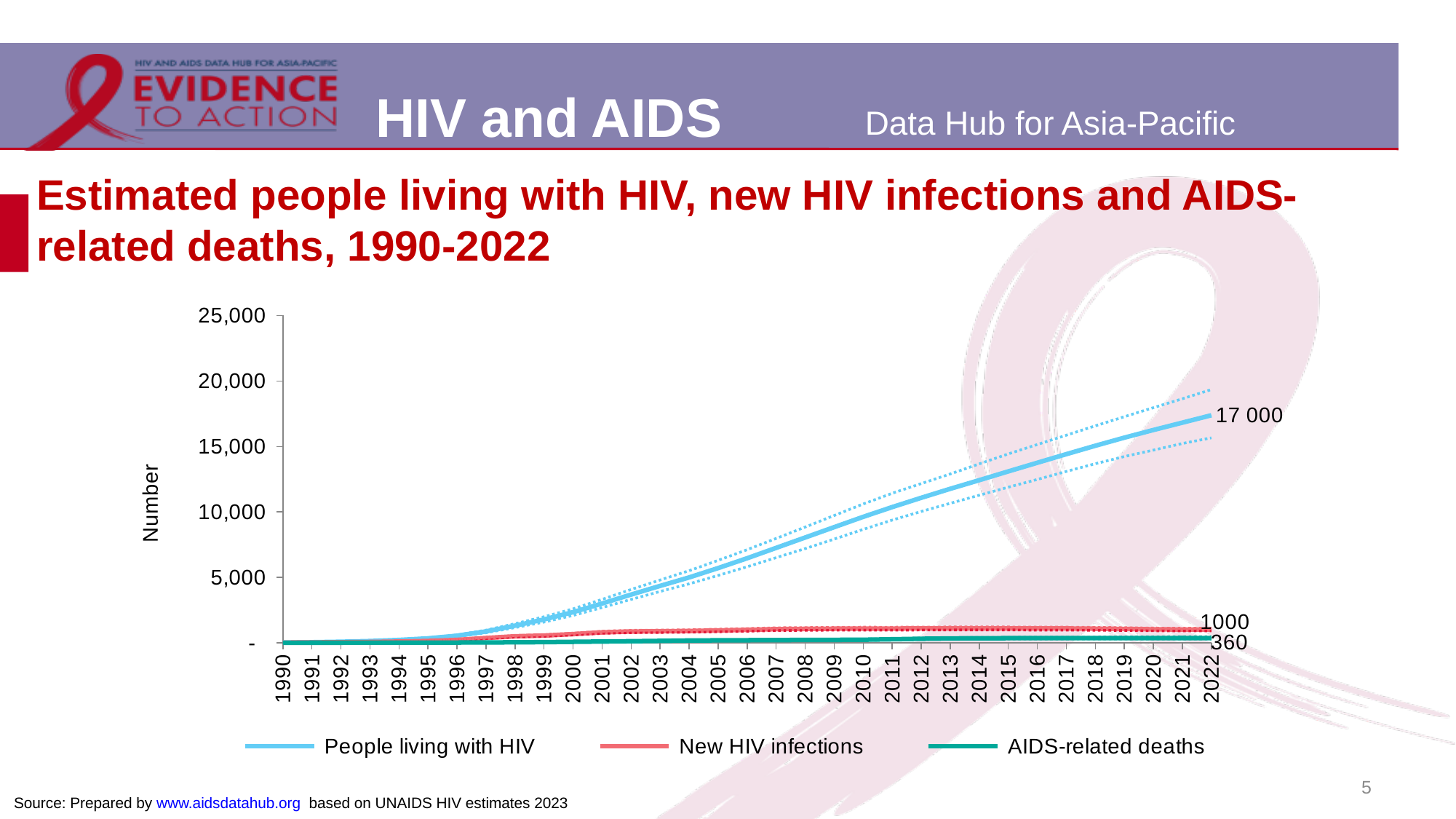

# Estimated people living with HIV, new HIV infections and AIDS-related deaths, 1990-2022

### Chart

| Category |  People living with HIV  |  PLHIV Lower bound  |  PLHIV Upper bound  |  New HIV infections  |  New HIV infections Lower bound  |  New HIV infections Upper bound  |  AIDS-related deaths  |  AIDS-related deaths Lower bound  |  AIDS-related deaths Upper bound  |
|---|---|---|---|---|---|---|---|---|---|
| 1990 | 19.0 | 17.0 | 20.0 | 10.0 | 9.0 | 11.0 | 0.0 | 0.41714 | 0.52786 |
| 1991 | 41.0 | 37.0 | 45.0 | 23.0 | 20.0 | 26.0 | 1.0 | 0.91484 | 1.0 |
| 1992 | 76.0 | 67.0 | 85.0 | 38.0 | 33.0 | 43.0 | 2.0 | 2.0 | 2.0 |
| 1993 | 131.0 | 114.0 | 146.0 | 59.0 | 51.0 | 66.0 | 4.0 | 3.0 | 4.0 |
| 1994 | 214.0 | 187.0 | 238.0 | 91.0 | 80.0 | 101.0 | 6.0 | 5.0 | 6.0 |
| 1995 | 338.0 | 296.0 | 376.0 | 136.0 | 120.0 | 152.0 | 9.0 | 8.0 | 10.0 |
| 1996 | 536.0 | 471.0 | 596.0 | 218.0 | 193.0 | 243.0 | 14.0 | 12.0 | 16.0 |
| 1997 | 866.0 | 764.0 | 963.0 | 363.0 | 323.0 | 403.0 | 22.0 | 19.0 | 25.0 |
| 1998 | 1307.0 | 1158.0 | 1457.0 | 493.0 | 439.0 | 551.0 | 34.0 | 30.0 | 38.0 |
| 1999 | 1781.0 | 1583.0 | 1987.0 | 550.0 | 495.0 | 609.0 | 49.0 | 43.0 | 55.0 |
| 2000 | 2338.0 | 2088.0 | 2589.0 | 661.0 | 597.0 | 731.0 | 69.0 | 60.0 | 77.0 |
| 2001 | 2996.0 | 2687.0 | 3314.0 | 796.0 | 720.0 | 881.0 | 93.0 | 82.0 | 104.0 |
| 2002 | 3681.0 | 3313.0 | 4068.0 | 859.0 | 774.0 | 947.0 | 117.0 | 104.0 | 131.0 |
| 2003 | 4345.0 | 3916.0 | 4795.0 | 876.0 | 789.0 | 966.0 | 144.0 | 128.0 | 162.0 |
| 2004 | 4992.0 | 4502.0 | 5503.0 | 898.0 | 807.0 | 988.0 | 172.0 | 153.0 | 192.0 |
| 2005 | 5704.0 | 5141.0 | 6293.0 | 939.0 | 843.0 | 1032.0 | 184.0 | 163.0 | 207.0 |
| 2006 | 6456.0 | 5803.0 | 7111.0 | 985.0 | 885.0 | 1083.0 | 195.0 | 170.0 | 220.0 |
| 2007 | 7247.0 | 6501.0 | 7969.0 | 1041.0 | 934.0 | 1142.0 | 205.0 | 178.0 | 234.0 |
| 2008 | 8040.0 | 7193.0 | 8840.0 | 1059.0 | 946.0 | 1156.0 | 216.0 | 187.0 | 245.0 |
| 2009 | 8834.0 | 7918.0 | 9726.0 | 1071.0 | 963.0 | 1174.0 | 221.0 | 191.0 | 253.0 |
| 2010 | 9623.0 | 8664.0 | 10606.0 | 1084.0 | 971.0 | 1187.0 | 231.0 | 197.0 | 271.0 |
| 2011 | 10367.0 | 9377.0 | 11423.0 | 1081.0 | 964.0 | 1185.0 | 268.0 | 222.0 | 314.0 |
| 2012 | 11078.0 | 10034.0 | 12162.0 | 1093.0 | 975.0 | 1196.0 | 305.0 | 257.0 | 355.0 |
| 2013 | 11763.0 | 10657.0 | 12898.0 | 1100.0 | 977.0 | 1200.0 | 331.0 | 279.0 | 385.0 |
| 2014 | 12424.0 | 11278.0 | 13670.0 | 1099.0 | 980.0 | 1199.0 | 346.0 | 294.0 | 400.0 |
| 2015 | 13094.0 | 11885.0 | 14431.0 | 1099.0 | 979.0 | 1199.0 | 349.0 | 295.0 | 406.0 |
| 2016 | 13756.0 | 12481.0 | 15149.0 | 1089.0 | 967.0 | 1187.0 | 350.0 | 294.0 | 413.0 |
| 2017 | 14413.0 | 13091.0 | 15861.0 | 1088.0 | 968.0 | 1187.0 | 354.0 | 299.0 | 417.0 |
| 2018 | 15056.0 | 13681.0 | 16576.0 | 1074.0 | 955.0 | 1173.0 | 351.0 | 295.0 | 419.0 |
| 2019 | 15672.0 | 14232.0 | 17272.0 | 1053.0 | 938.0 | 1147.0 | 356.0 | 298.0 | 438.0 |
| 2020 | 16257.0 | 14720.0 | 17962.0 | 1026.0 | 919.0 | 1117.0 | 361.0 | 300.0 | 445.0 |
| 2021 | 16818.0 | 15227.0 | 18643.0 | 1010.0 | 906.0 | 1103.0 | 362.0 | 298.0 | 455.0 |
| 2022 | 17383.0 | 15661.0 | 19349.0 | 1015.0 | 910.0 | 1111.0 | 360.0 | 295.0 | 460.0 |
5
Source: Prepared by www.aidsdatahub.org  based on UNAIDS HIV estimates 2023